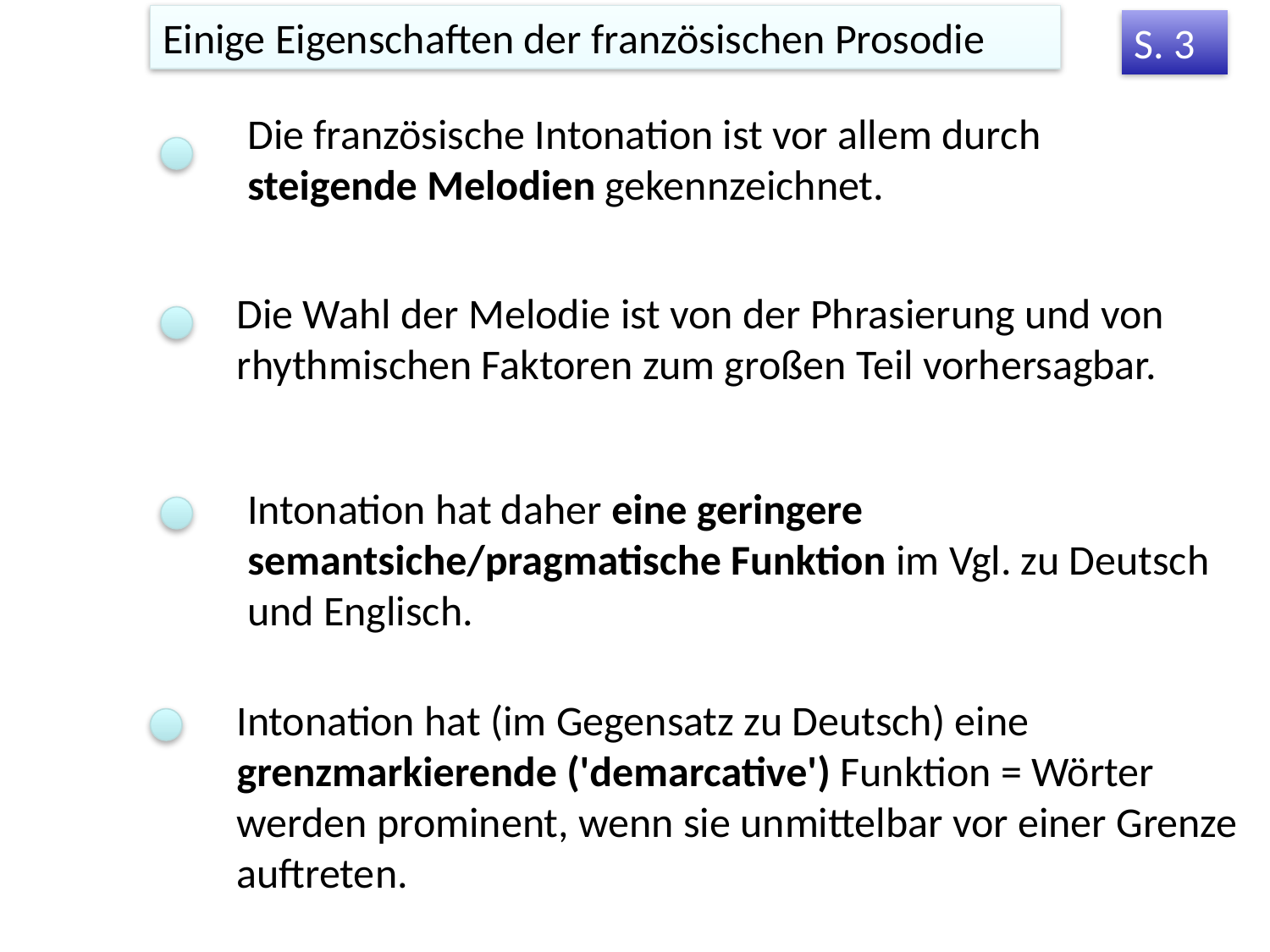

Einige Eigenschaften der französischen Prosodie
S. 3
Die französische Intonation ist vor allem durch steigende Melodien gekennzeichnet.

Die Wahl der Melodie ist von der Phrasierung und von rhythmischen Faktoren zum großen Teil vorhersagbar.

Intonation hat daher eine geringere semantsiche/pragmatische Funktion im Vgl. zu Deutsch und Englisch.

Intonation hat (im Gegensatz zu Deutsch) eine grenzmarkierende ('demarcative') Funktion = Wörter werden prominent, wenn sie unmittelbar vor einer Grenze auftreten.